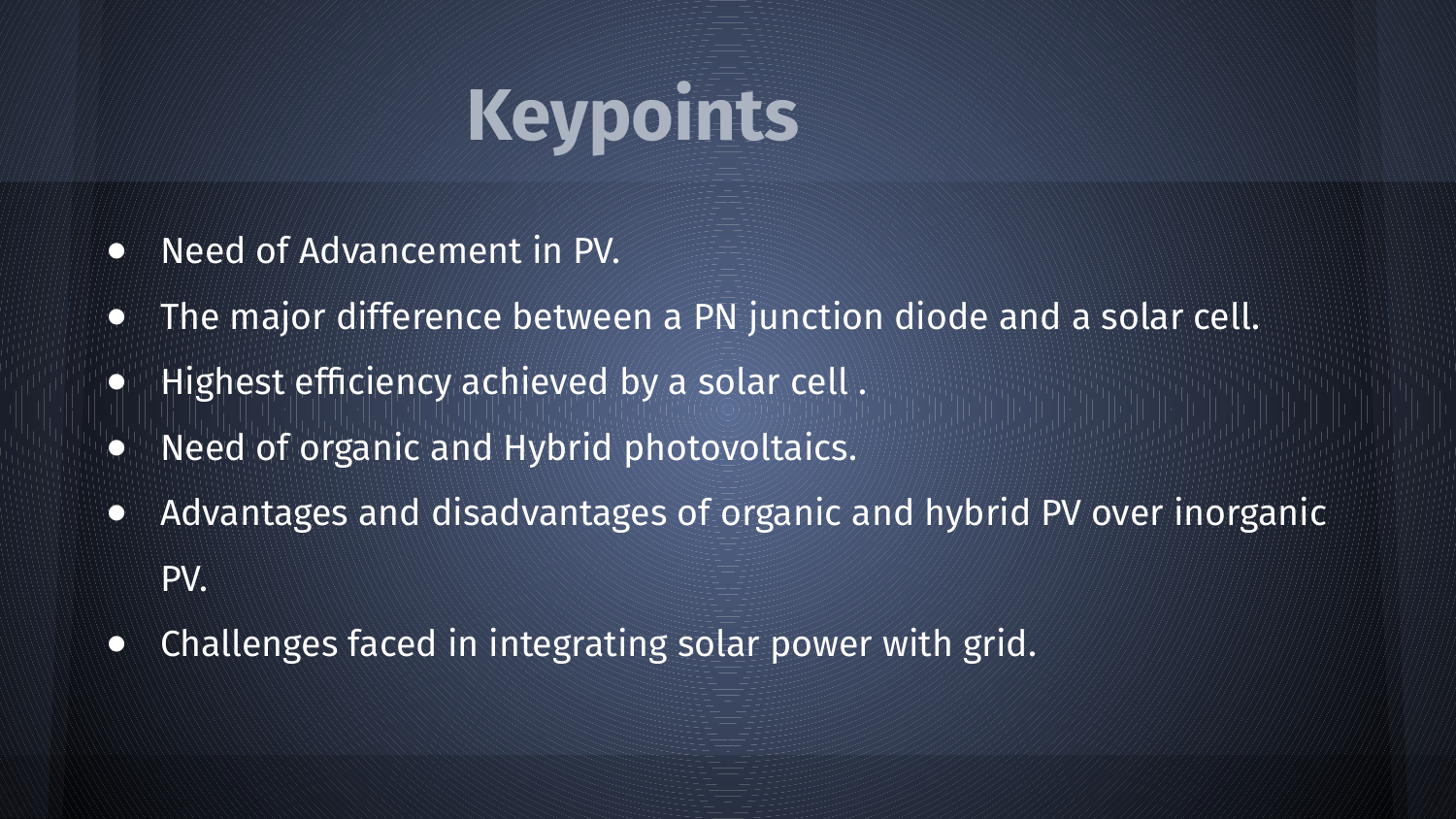

# Keypoints
Need of Advancement in PV.
The major difference between a PN junction diode and a solar cell.
Highest efficiency achieved by a solar cell .
Need of organic and Hybrid photovoltaics.
Advantages and disadvantages of organic and hybrid PV over inorganic PV.
Challenges faced in integrating solar power with grid.